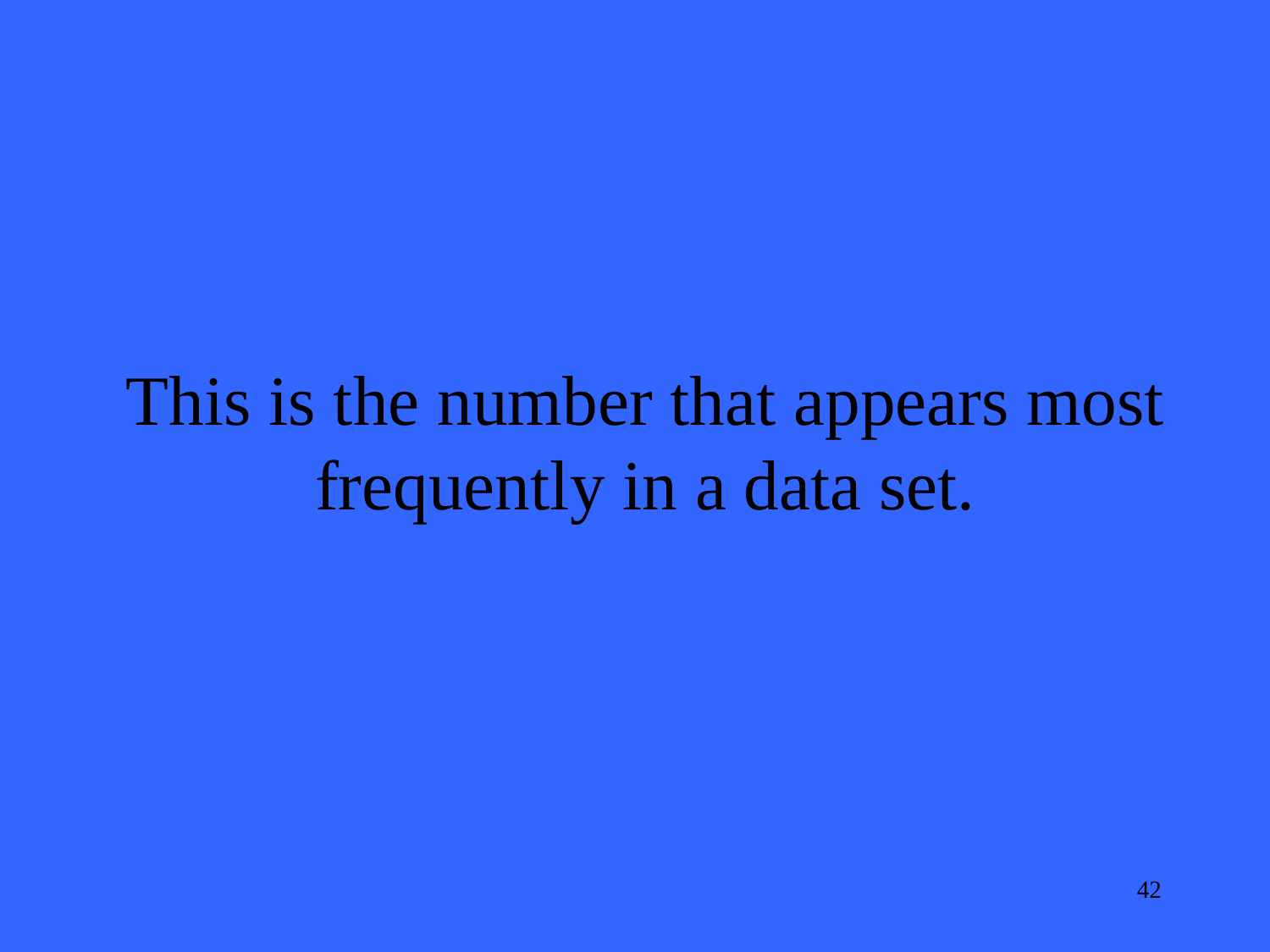

This is the number that appears most frequently in a data set.

42